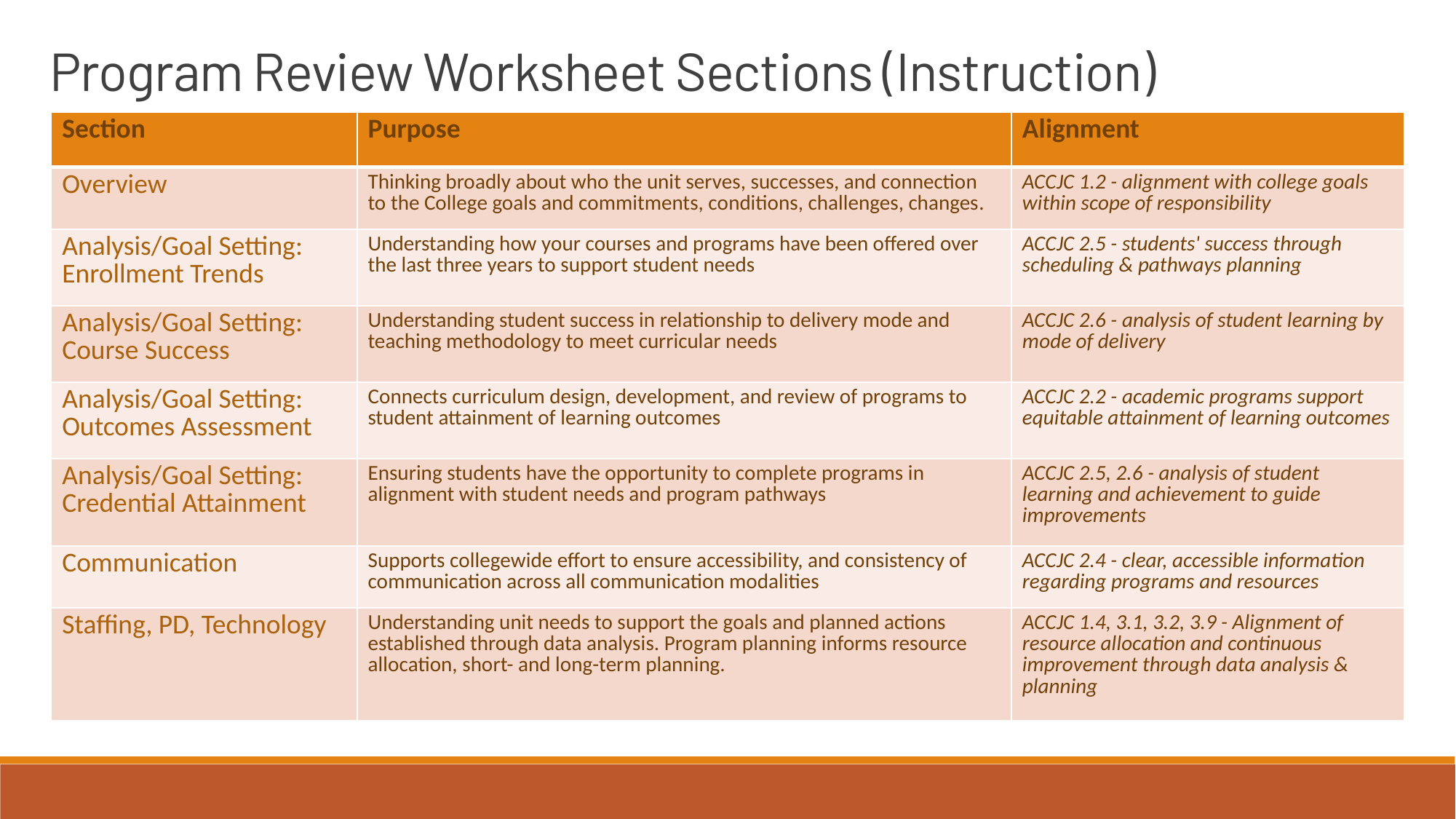

Program Review Worksheet Sections (Instruction)
| Section | Purpose | Alignment |
| --- | --- | --- |
| Overview | Thinking broadly about who the unit serves, successes, and connection to the College goals and commitments, conditions, challenges, changes. | ACCJC 1.2 - alignment with college goals within scope of responsibility |
| Analysis/Goal Setting: Enrollment Trends | Understanding how your courses and programs have been offered over the last three years to support student needs | ACCJC 2.5 - students' success through scheduling & pathways planning |
| Analysis/Goal Setting: Course Success | Understanding student success in relationship to delivery mode and teaching methodology to meet curricular needs | ACCJC 2.6 - analysis of student learning by mode of delivery |
| Analysis/Goal Setting: Outcomes Assessment | Connects curriculum design, development, and review of programs to student attainment of learning outcomes | ACCJC 2.2 - academic programs support equitable attainment of learning outcomes |
| Analysis/Goal Setting: Credential Attainment | Ensuring students have the opportunity to complete programs in alignment with student needs and program pathways | ACCJC 2.5, 2.6 - analysis of student learning and achievement to guide improvements |
| Communication | Supports collegewide effort to ensure accessibility, and consistency of communication across all communication modalities | ACCJC 2.4 - clear, accessible information regarding programs and resources |
| Staffing, PD, Technology | Understanding unit needs to support the goals and planned actions established through data analysis. Program planning informs resource allocation, short- and long-term planning. | ACCJC 1.4, 3.1, 3.2, 3.9 - Alignment of resource allocation and continuous improvement through data analysis & planning |
Vision